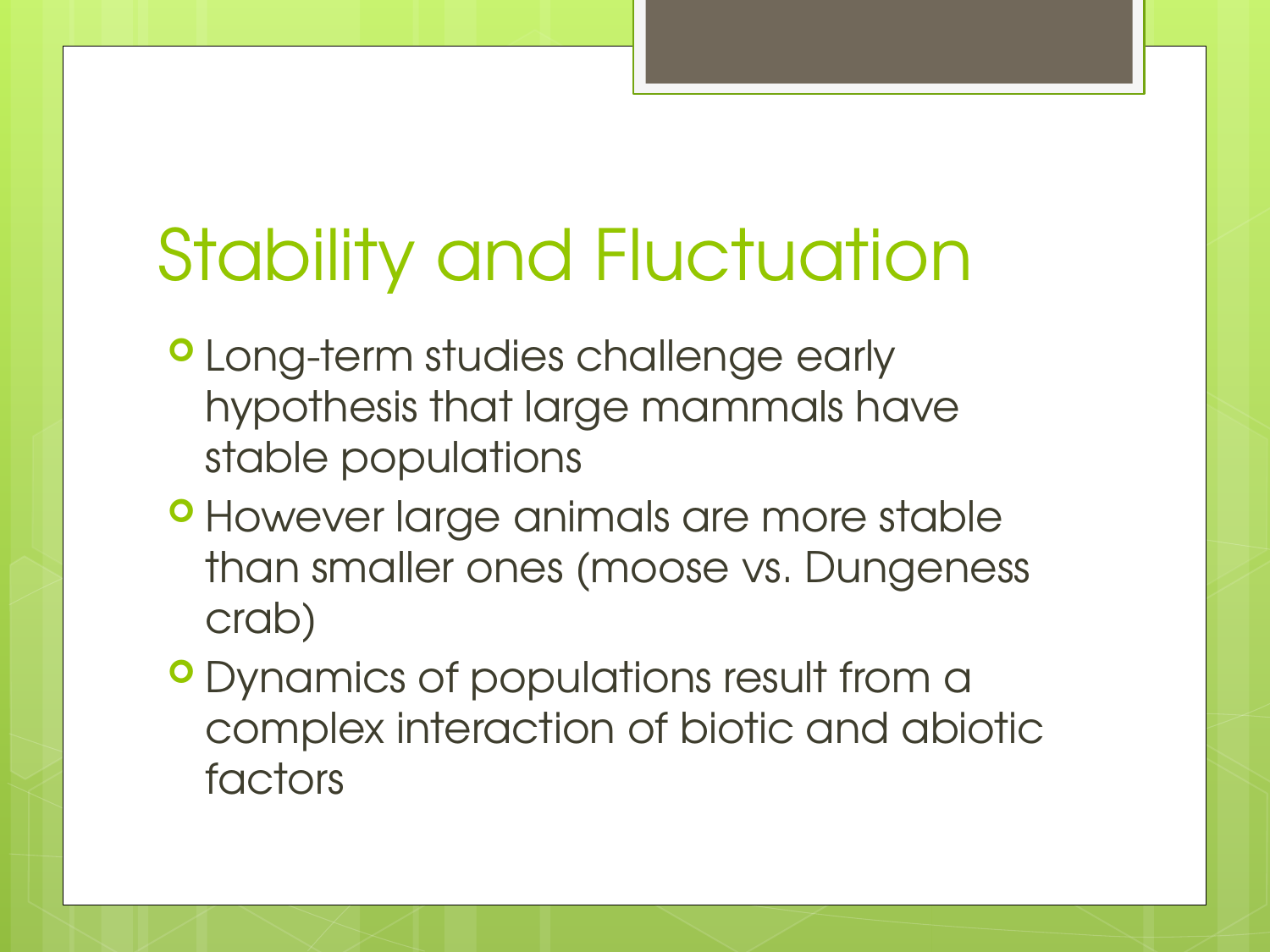

# Stability and Fluctuation
Long-term studies challenge early hypothesis that large mammals have stable populations
However large animals are more stable than smaller ones (moose vs. Dungeness crab)
Dynamics of populations result from a complex interaction of biotic and abiotic factors